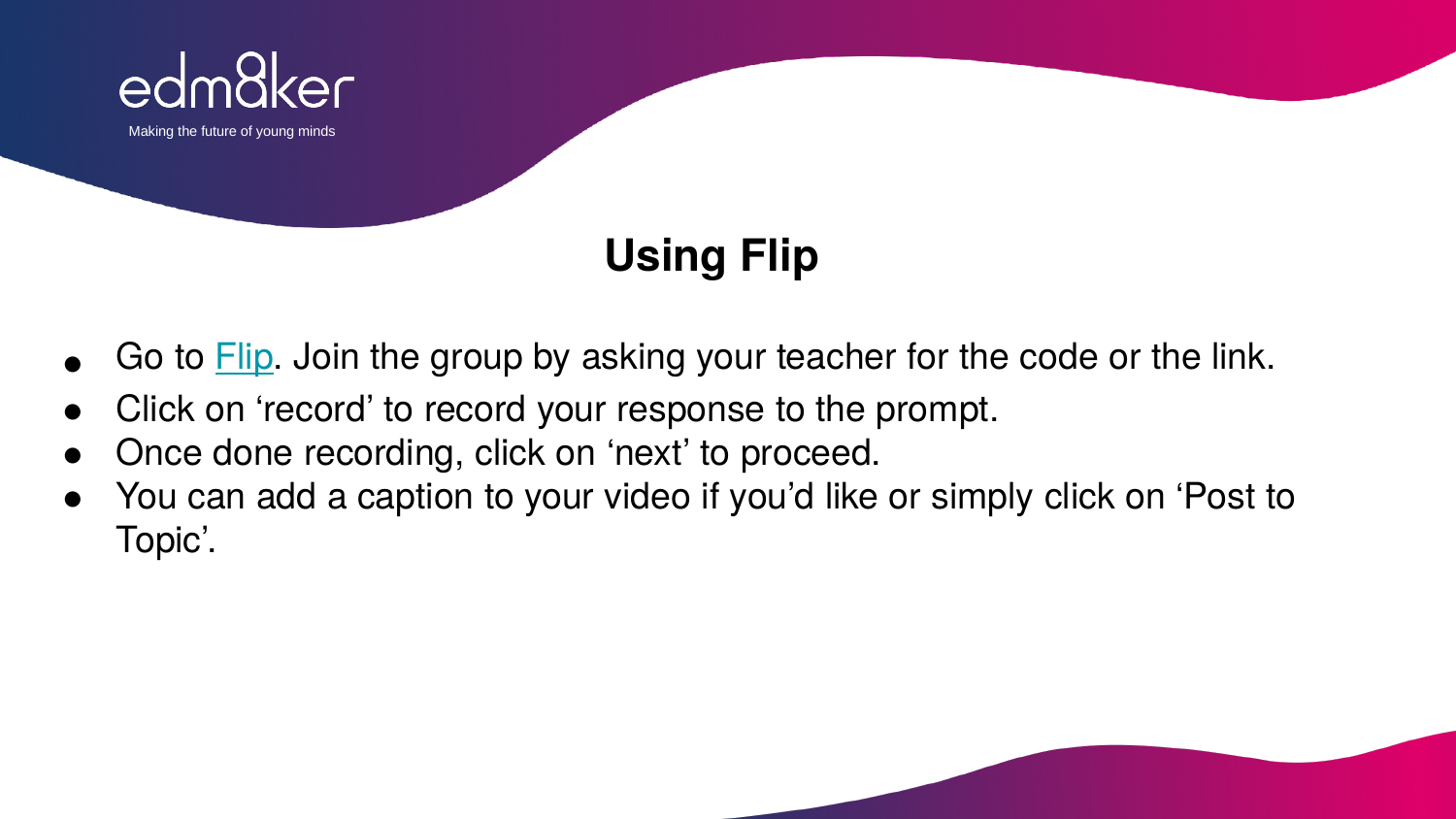

Using Flip

Go to Flip. Join the group by asking your teacher for the code or the link.
Click on ‘record’ to record your response to the prompt.
Once done recording, click on ‘next’ to proceed.
You can add a caption to your video if you’d like or simply click on ‘Post to Topic’.